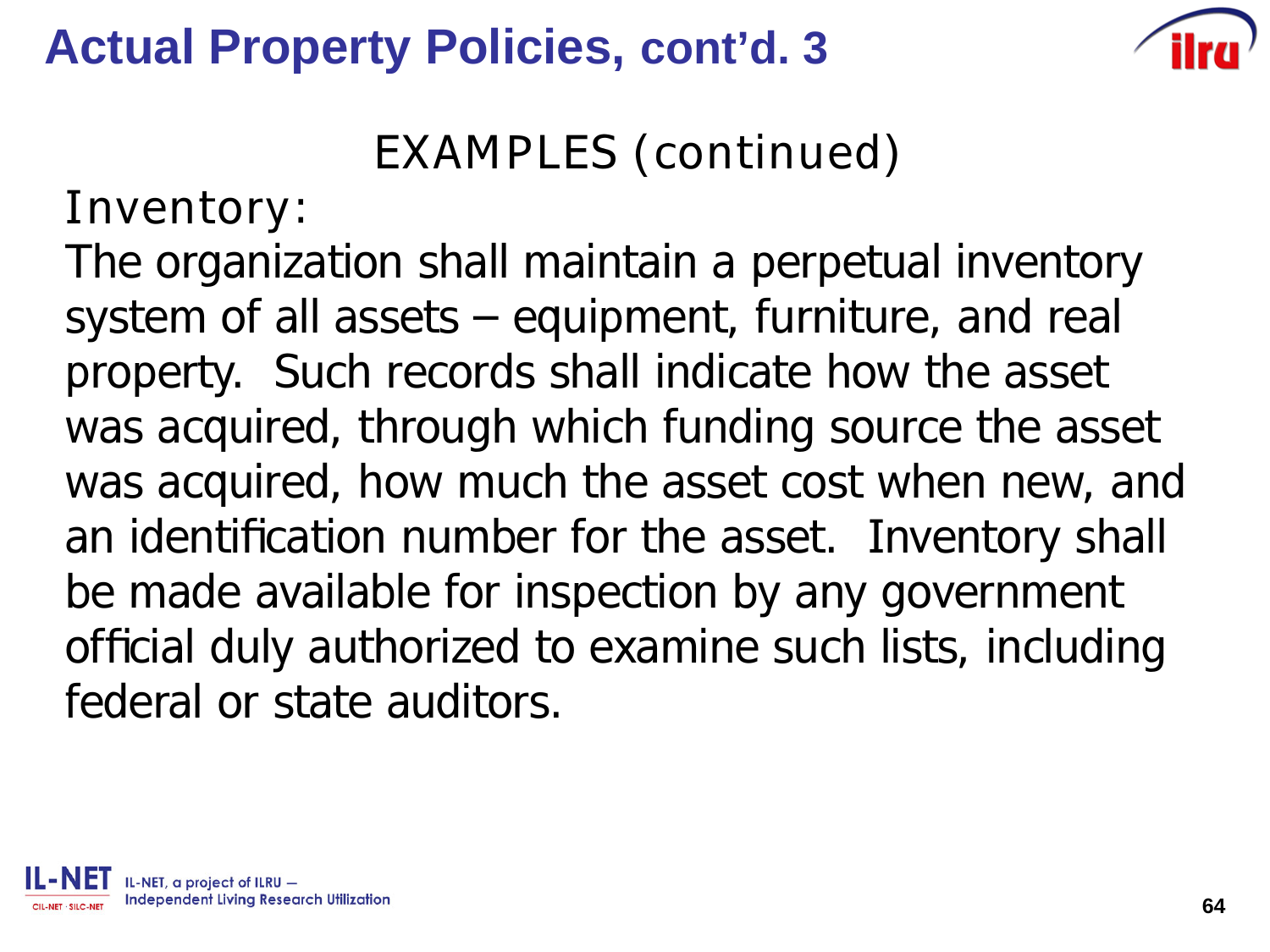

# Actual Property Policies, cont’d. 3
EXAMPLES (continued)
Inventory:
The organization shall maintain a perpetual inventory system of all assets – equipment, furniture, and real property.  Such records shall indicate how the asset  was acquired, through which funding source the asset was acquired, how much the asset cost when new, and an identification number for the asset.  Inventory shall be made available for inspection by any government official duly authorized to examine such lists, including federal or state auditors.